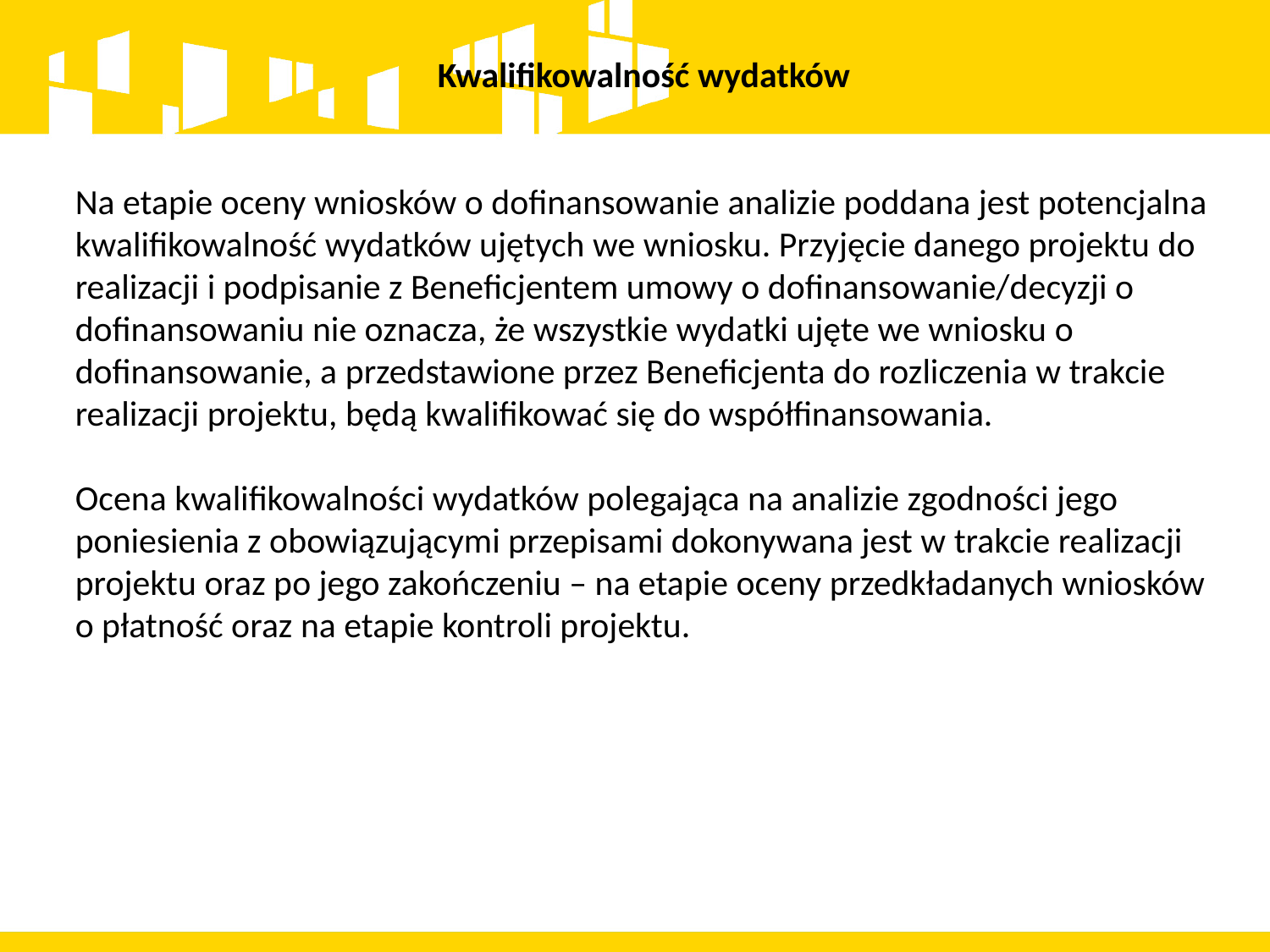

Kwalifikowalność wydatków

Na etapie oceny wniosków o dofinansowanie analizie poddana jest potencjalna kwalifikowalność wydatków ujętych we wniosku. Przyjęcie danego projektu do realizacji i podpisanie z Beneficjentem umowy o dofinansowanie/decyzji o dofinansowaniu nie oznacza, że wszystkie wydatki ujęte we wniosku o dofinansowanie, a przedstawione przez Beneficjenta do rozliczenia w trakcie realizacji projektu, będą kwalifikować się do współfinansowania.

Ocena kwalifikowalności wydatków polegająca na analizie zgodności jego poniesienia z obowiązującymi przepisami dokonywana jest w trakcie realizacji projektu oraz po jego zakończeniu – na etapie oceny przedkładanych wniosków o płatność oraz na etapie kontroli projektu.